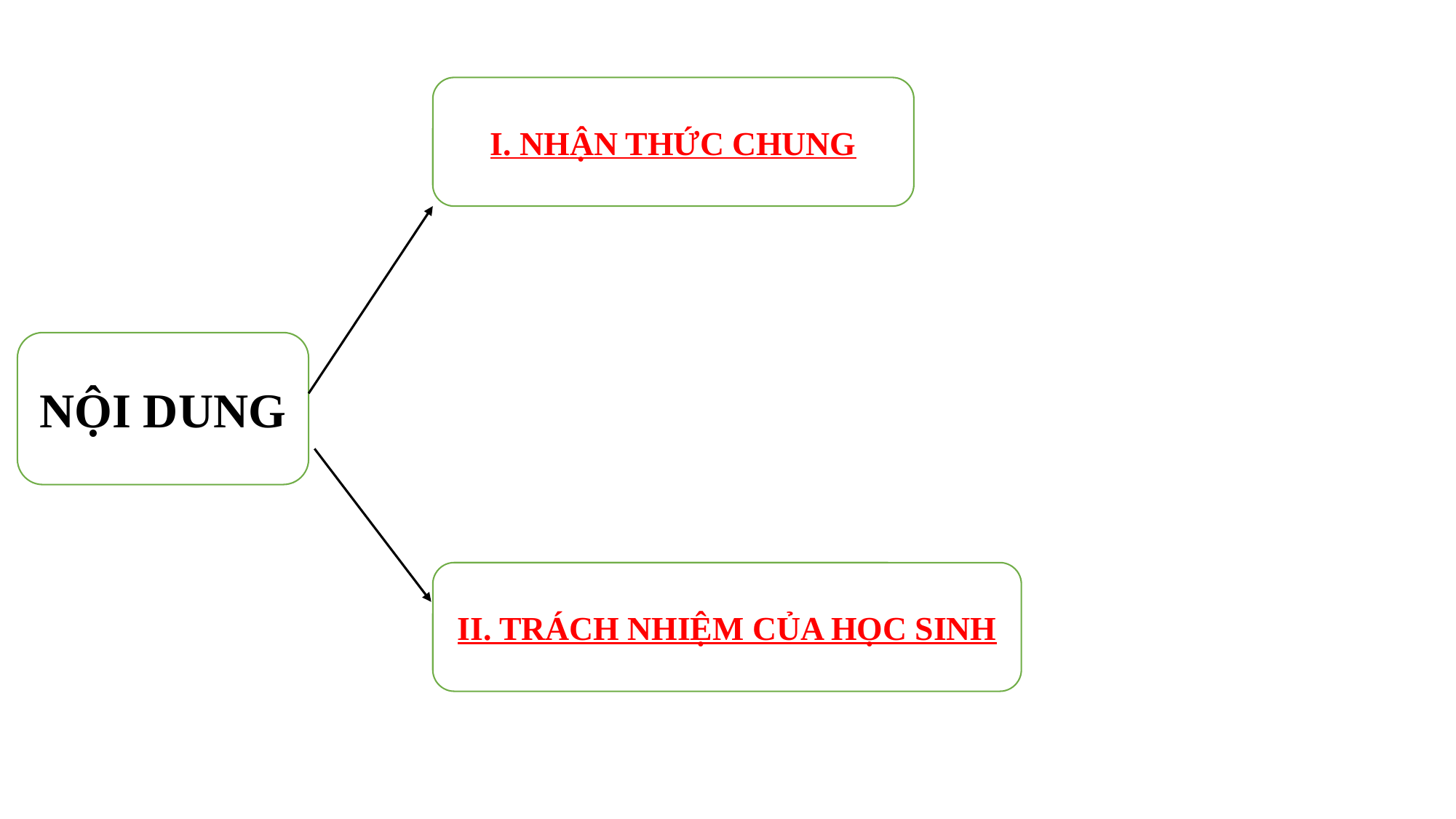

I. NHẬN THỨC CHUNG

NỘI DUNG

II. TRÁCH NHIỆM CỦA HỌC SINH